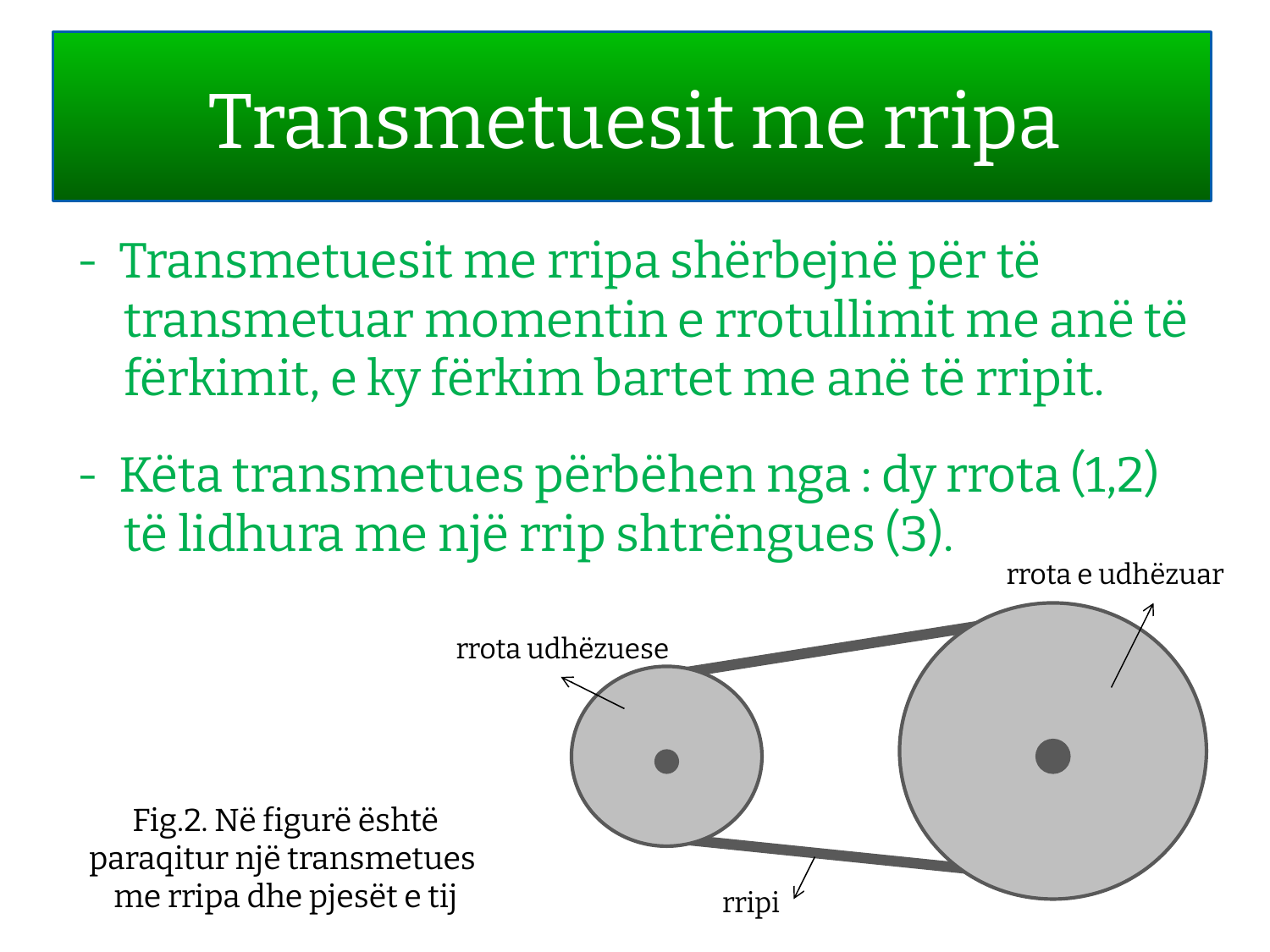

# Transmetuesit me rripa
-  Transmetuesit me rripa shërbejnë për të transmetuar momentin e rrotullimit me anë të fërkimit, e ky fërkim bartet me anë të rripit.

-  Këta transmetues përbëhen nga : dy rrota (1,2) të lidhura me një rrip shtrëngues (3).
rrota e udhëzuar

rrota udhëzuese

Fig.2. Në figurë është paraqitur një transmetues
me rripa dhe pjesët e tij
rripi